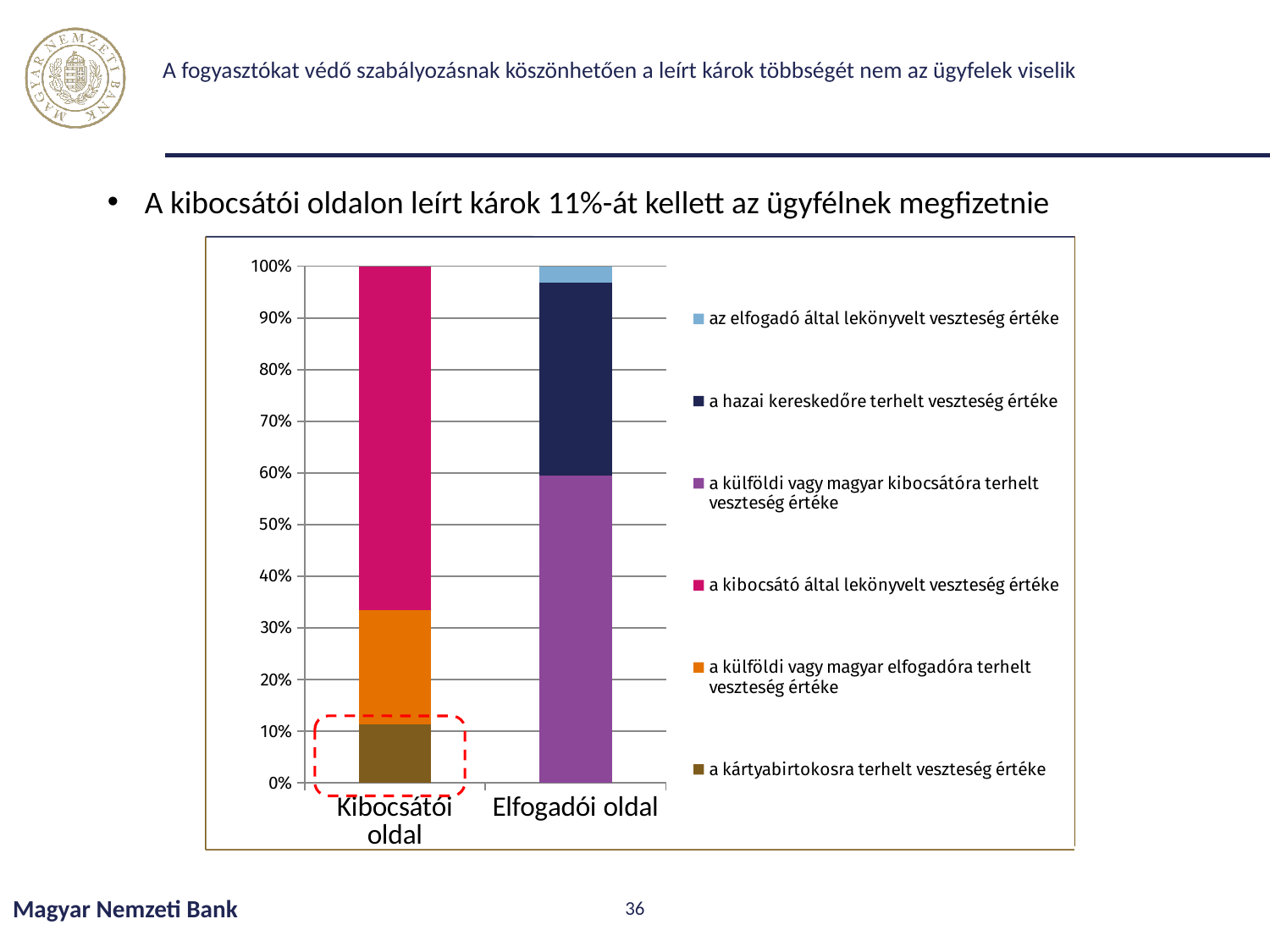

# A fogyasztókat védő szabályozásnak köszönhetően a leírt károk többségét nem az ügyfelek viselik
 A kibocsátói oldalon leírt károk 11%-át kellett az ügyfélnek megfizetnie

### Chart

| Category | a kártyabirtokosra terhelt veszteség értéke | a külföldi vagy magyar elfogadóra terhelt veszteség értéke | a kibocsátó által lekönyvelt veszteség értéke | a külföldi vagy magyar kibocsátóra terhelt veszteség értéke | a hazai kereskedőre terhelt veszteség értéke | az elfogadó által lekönyvelt veszteség értéke |
|---|---|---|---|---|---|---|
| Kibocsátói oldal | 61139.0 | 118191.0 | 357508.0 | None | None | None |
| Elfogadói oldal | None | None | None | 112218.0 | 70439.0 | 5980.0 |

Magyar Nemzeti Bank
36